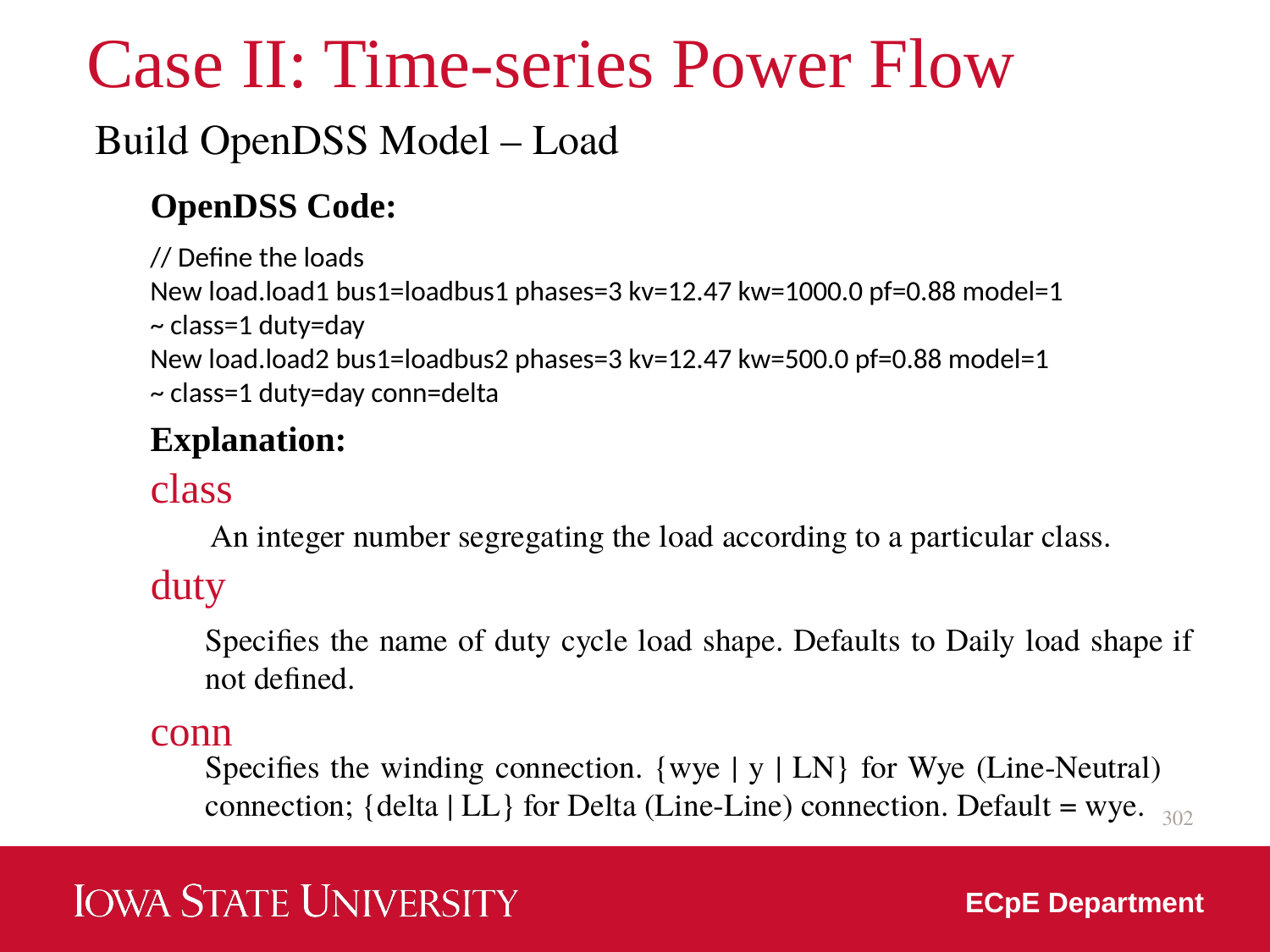

# Case II: Time-series Power Flow
Build OpenDSS Model – Load
OpenDSS Code:
// Define the loads
New load.load1 bus1=loadbus1 phases=3 kv=12.47 kw=1000.0 pf=0.88 model=1
~ class=1 duty=day
New load.load2 bus1=loadbus2 phases=3 kv=12.47 kw=500.0 pf=0.88 model=1
~ class=1 duty=day conn=delta
Explanation:
class
An integer number segregating the load according to a particular class.
duty
Specifies the name of duty cycle load shape. Defaults to Daily load shape if not defined.
conn
Specifies the winding connection. {wye | y | LN} for Wye (Line‐Neutral) connection; {delta | LL} for Delta (Line‐Line) connection. Default = wye.
302
ECpE Department